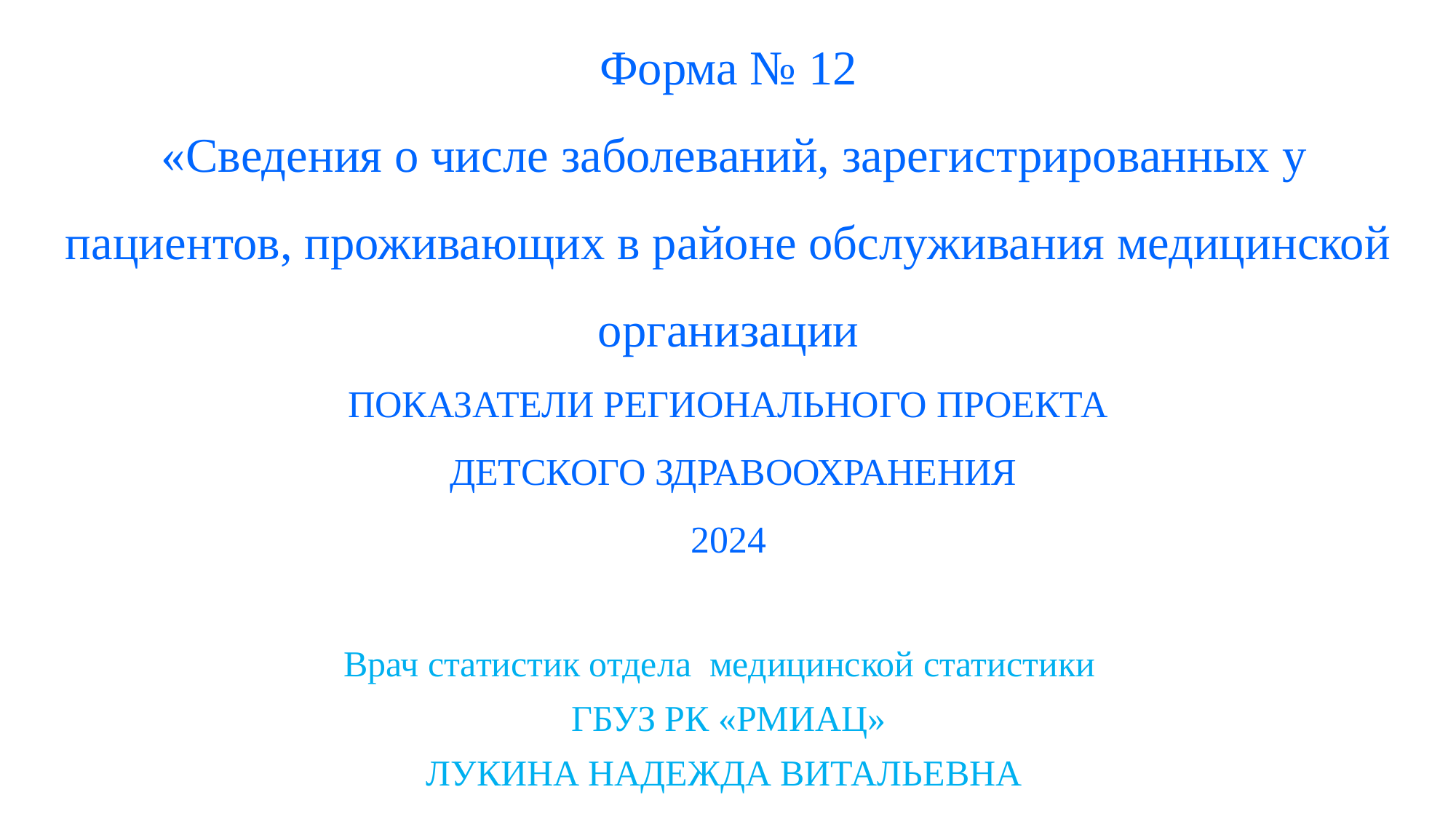

# Форма № 12 «Сведения о числе заболеваний, зарегистрированных у пациентов, проживающих в районе обслуживания медицинской организации ПОКАЗАТЕЛИ РЕГИОНАЛЬНОГО ПРОЕКТА ДЕТСКОГО ЗДРАВООХРАНЕНИЯ 2024
Врач статистик отдела  медицинской статистики
ГБУЗ РК «РМИАЦ»
ЛУКИНА НАДЕЖДА ВИТАЛЬЕВНА